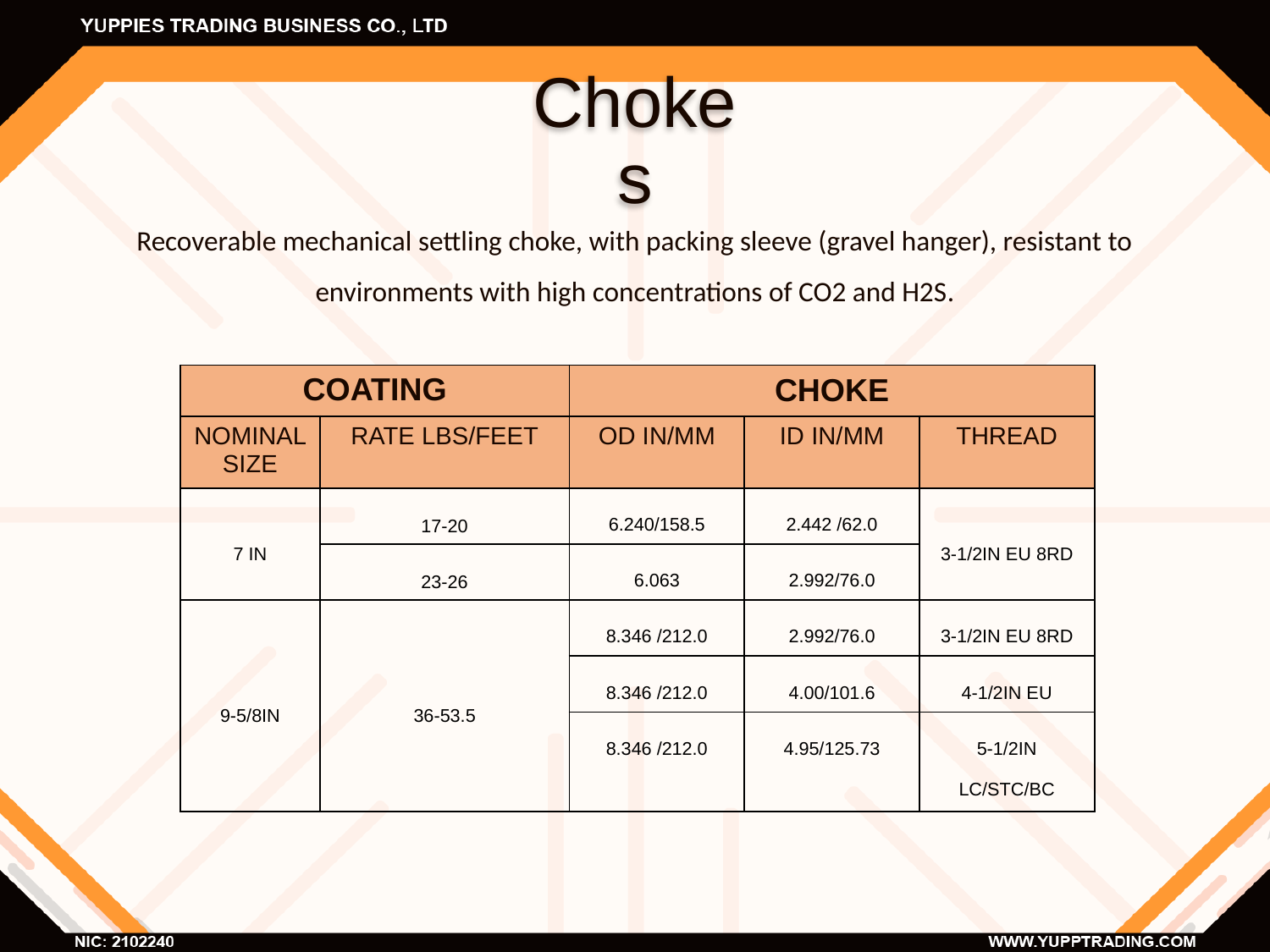

# Chokes
Recoverable mechanical settling choke, with packing sleeve (gravel hanger), resistant to environments with high concentrations of CO2 and H2S.
| COATING |  | CHOKE |  |  |
| --- | --- | --- | --- | --- |
| NOMINAL SIZE | RATE LBS/FEET | OD IN/MM | ID IN/MM | THREAD |
| 7 IN | 17-20 | 6.240/158.5 | 2.442 /62.0 | 3-1/2IN EU 8RD |
|  | 23-26 | 6.063 | 2.992/76.0 |  |
| 9-5/8IN | 36-53.5 | 8.346 /212.0 | 2.992/76.0 | 3-1/2IN EU 8RD |
|  |  | 8.346 /212.0 | 4.00/101.6 | 4-1/2IN EU |
|  |  | 8.346 /212.0 | 4.95/125.73 | 5-1/2IN LC/STC/BC |